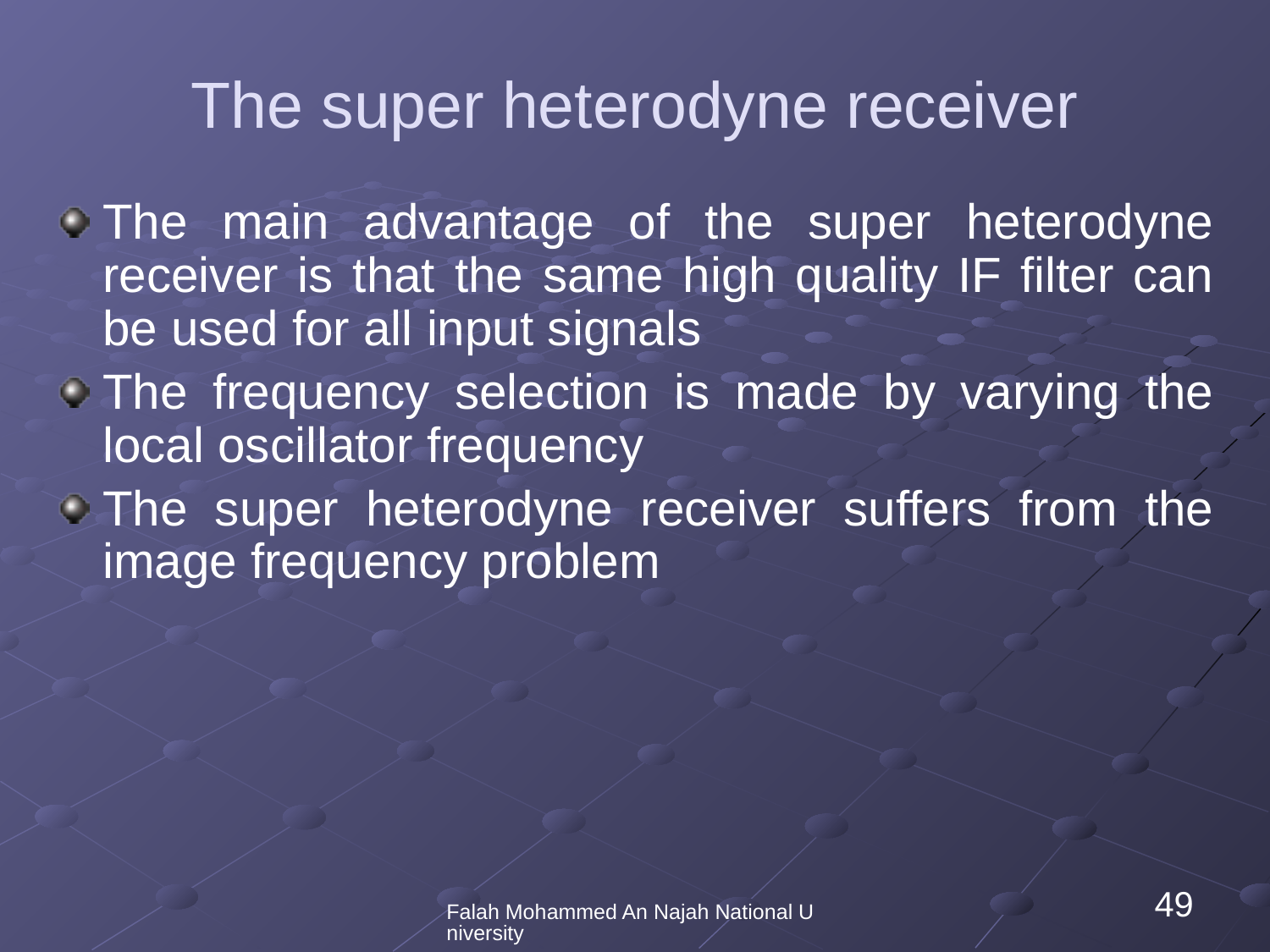

The super heterodyne receiver
The main advantage of the super heterodyne receiver is that the same high quality IF filter can be used for all input signals
The frequency selection is made by varying the local oscillator frequency
The super heterodyne receiver suffers from the image frequency problem

Falah Mohammed An Najah National University
49